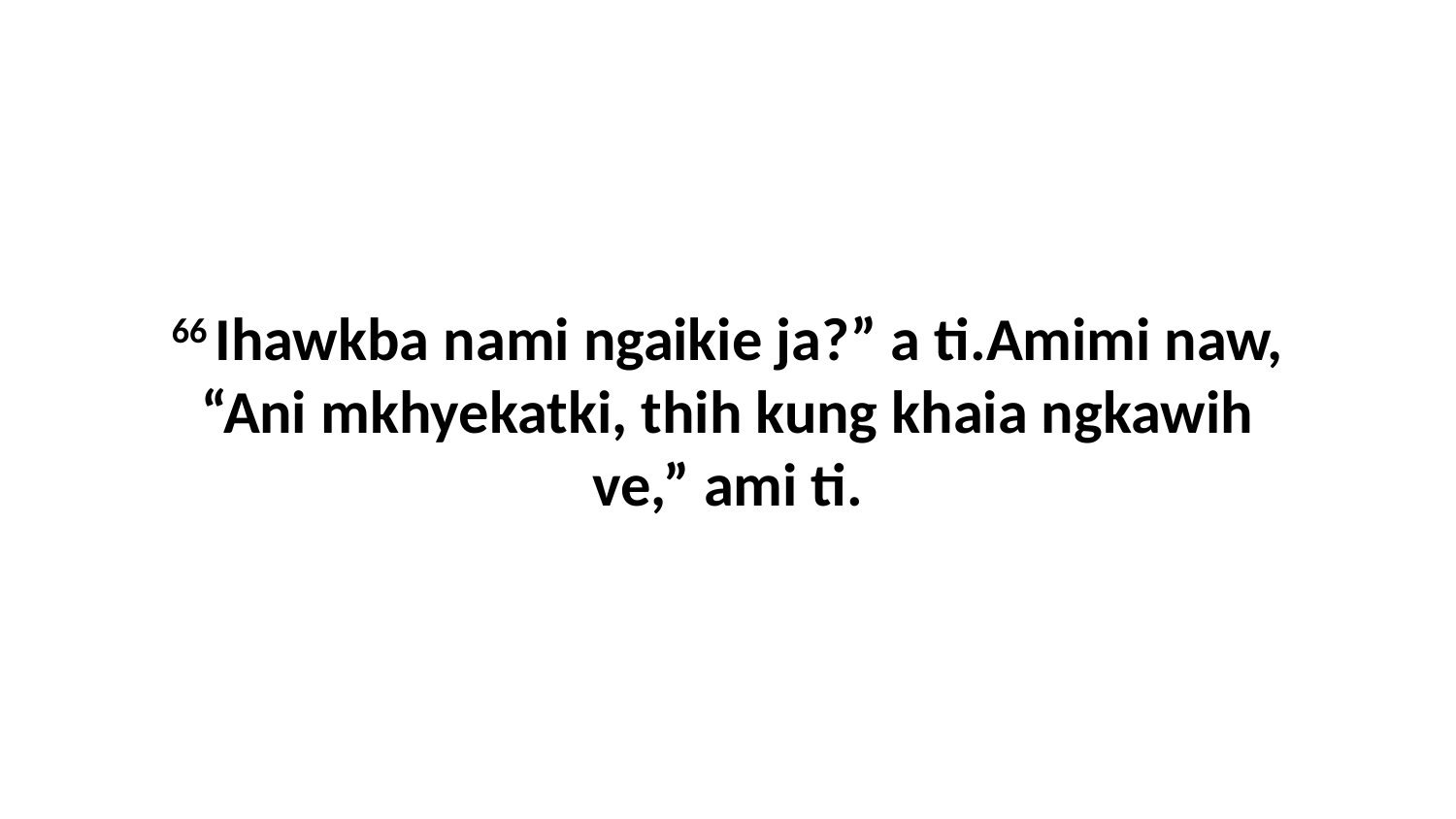

66 Ihawkba nami ngaikie ja?” a ti.Amimi naw, “Ani mkhyekatki, thih kung khaia ngkawih ve,” ami ti.